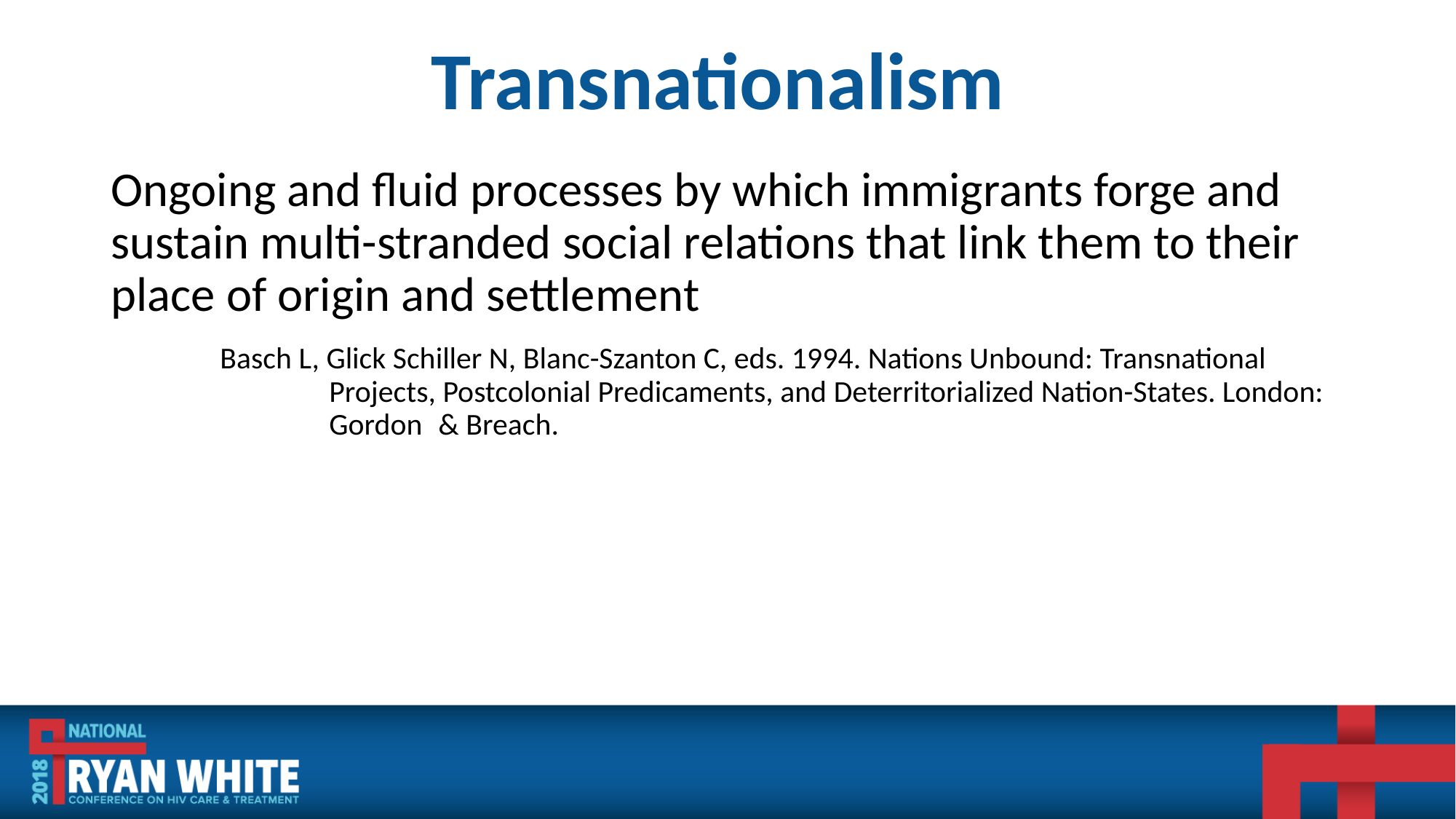

# Transnationalism
Ongoing and fluid processes by which immigrants forge and sustain multi-stranded social relations that link them to their place of origin and settlement
	Basch L, Glick Schiller N, Blanc-Szanton C, eds. 1994. Nations Unbound: Transnational 			Projects, Postcolonial Predicaments, and Deterritorialized Nation-States. London: 		Gordon 	& Breach.